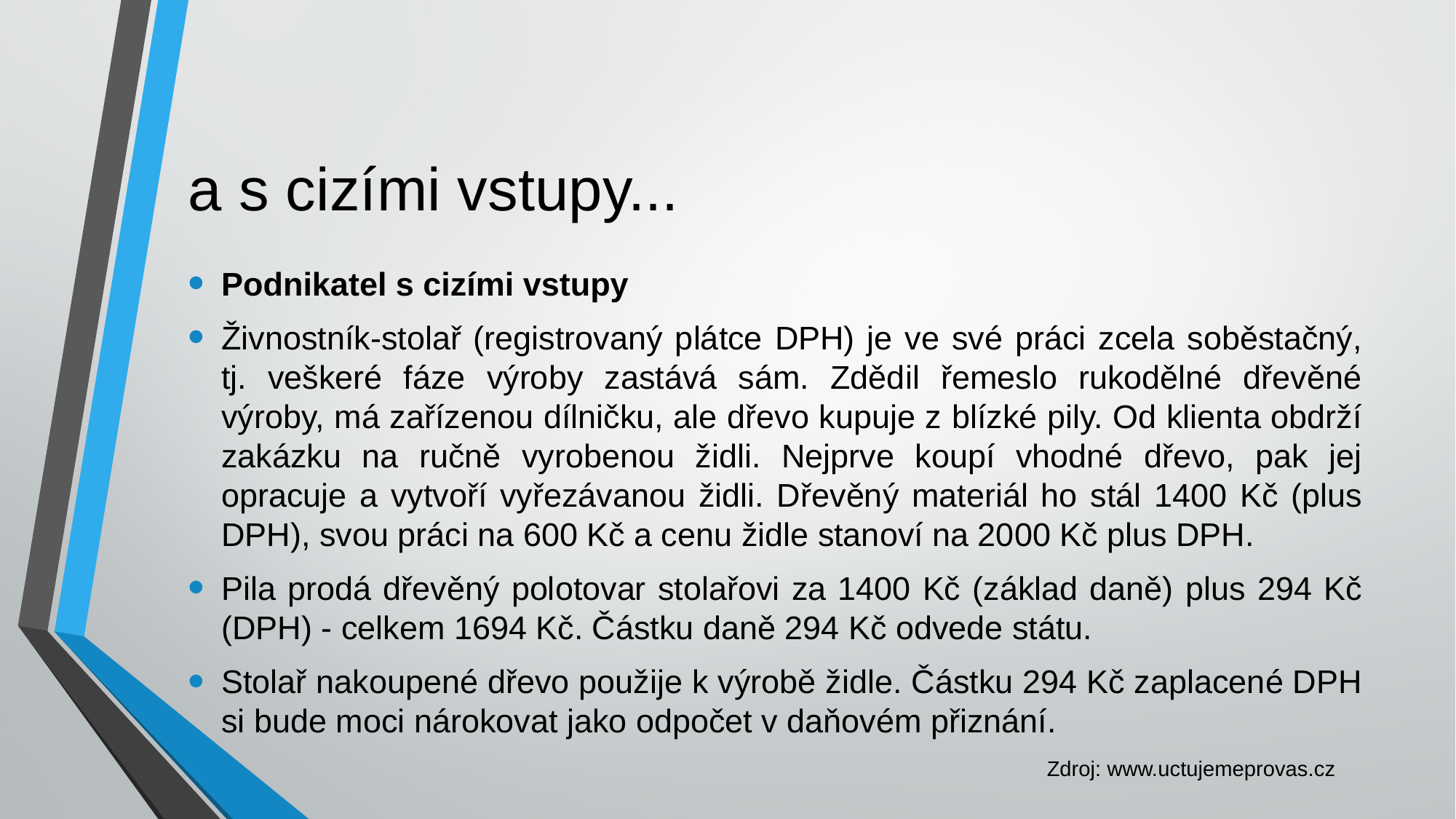

# a s cizími vstupy...
Podnikatel s cizími vstupy
Živnostník-stolař (registrovaný plátce DPH) je ve své práci zcela soběstačný, tj. veškeré fáze výroby zastává sám. Zdědil řemeslo rukodělné dřevěné výroby, má zařízenou dílničku, ale dřevo kupuje z blízké pily. Od klienta obdrží zakázku na ručně vyrobenou židli. Nejprve koupí vhodné dřevo, pak jej opracuje a vytvoří vyřezávanou židli. Dřevěný materiál ho stál 1400 Kč (plus DPH), svou práci na 600 Kč a cenu židle stanoví na 2000 Kč plus DPH.
Pila prodá dřevěný polotovar stolařovi za 1400 Kč (základ daně) plus 294 Kč (DPH) - celkem 1694 Kč. Částku daně 294 Kč odvede státu.
Stolař nakoupené dřevo použije k výrobě židle. Částku 294 Kč zaplacené DPH si bude moci nárokovat jako odpočet v daňovém přiznání.
Zdroj: www.uctujemeprovas.cz